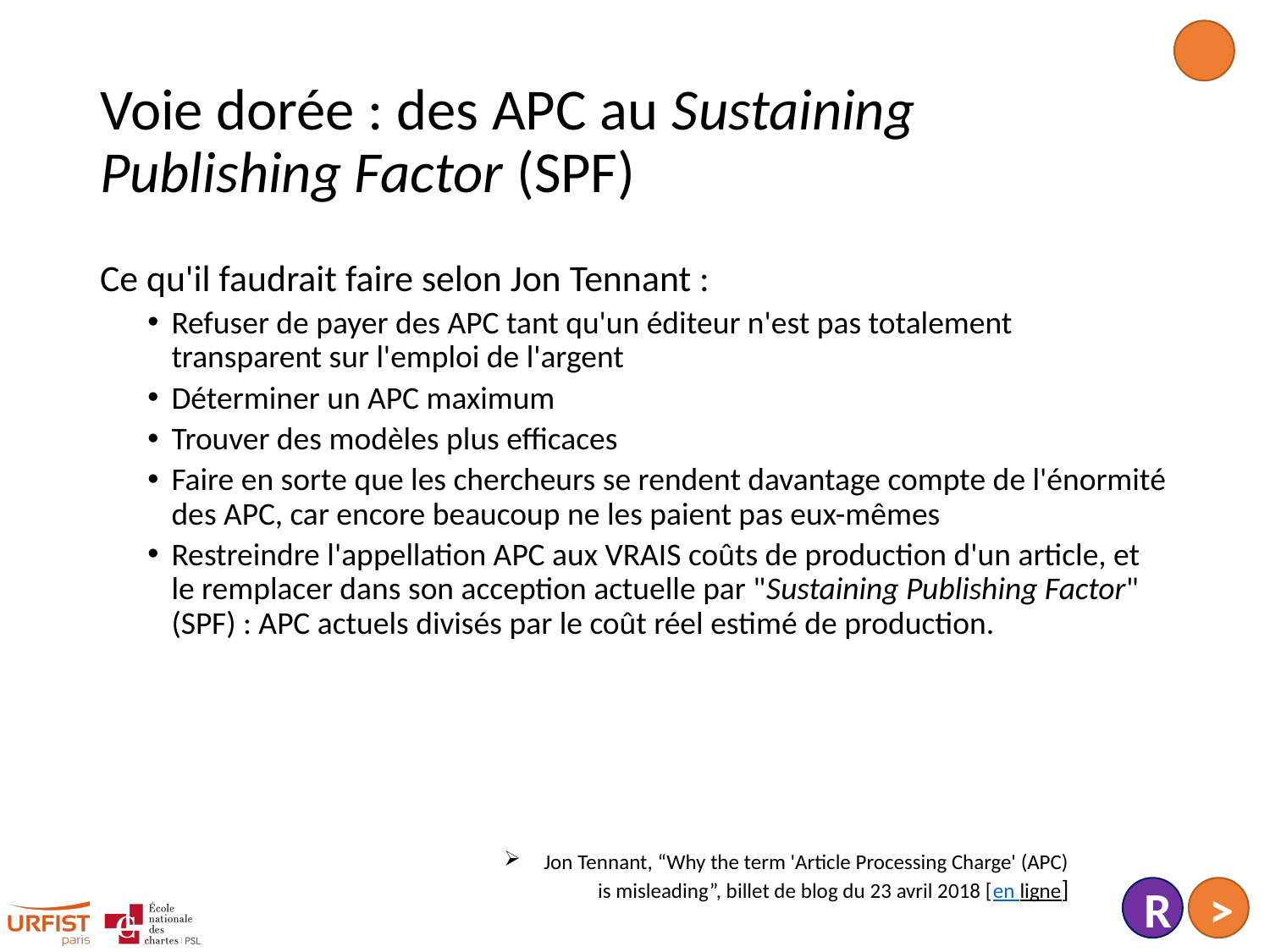

# Voie dorée : des APC au Sustaining Publishing Factor (SPF)
Ce qu'il faudrait faire selon Jon Tennant :
Refuser de payer des APC tant qu'un éditeur n'est pas totalement transparent sur l'emploi de l'argent
Déterminer un APC maximum
Trouver des modèles plus efficaces
Faire en sorte que les chercheurs se rendent davantage compte de l'énormité des APC, car encore beaucoup ne les paient pas eux-mêmes
Restreindre l'appellation APC aux VRAIS coûts de production d'un article, et le remplacer dans son acception actuelle par "Sustaining Publishing Factor" (SPF) : APC actuels divisés par le coût réel estimé de production.

Jon Tennant, “Why the term 'Article Processing Charge' (APC) is misleading”, billet de blog du 23 avril 2018 [en ligne]
R
>